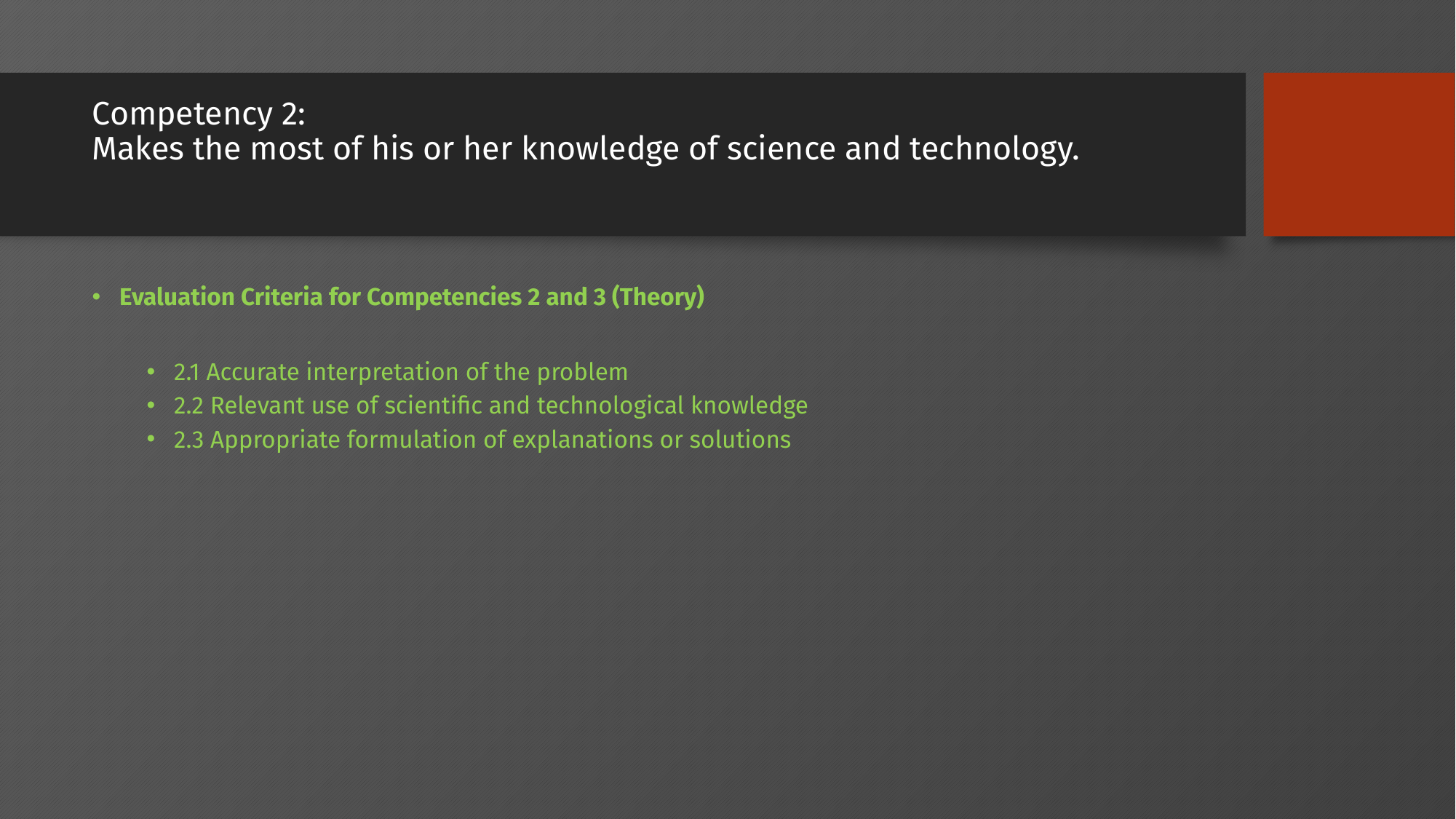

# Competency 2: Makes the most of his or her knowledge of science and technology.
Evaluation Criteria for Competencies 2 and 3 (Theory)

2.1 Accurate interpretation of the problem
2.2 Relevant use of scientific and technological knowledge
2.3 Appropriate formulation of explanations or solutions